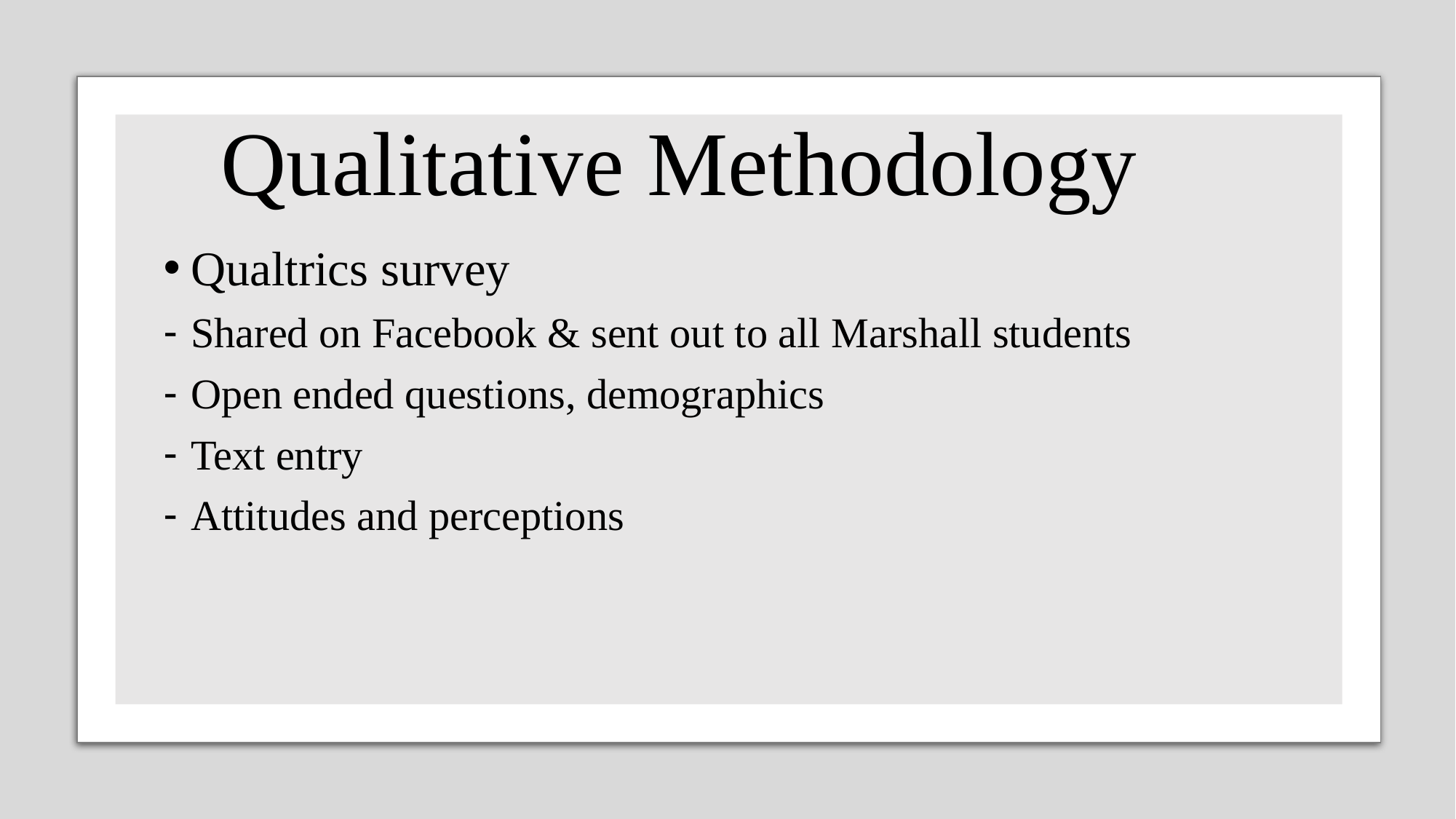

# Qualitative Methodology

Qualtrics survey
Shared on Facebook & sent out to all Marshall students
Open ended questions, demographics
Text entry
Attitudes and perceptions